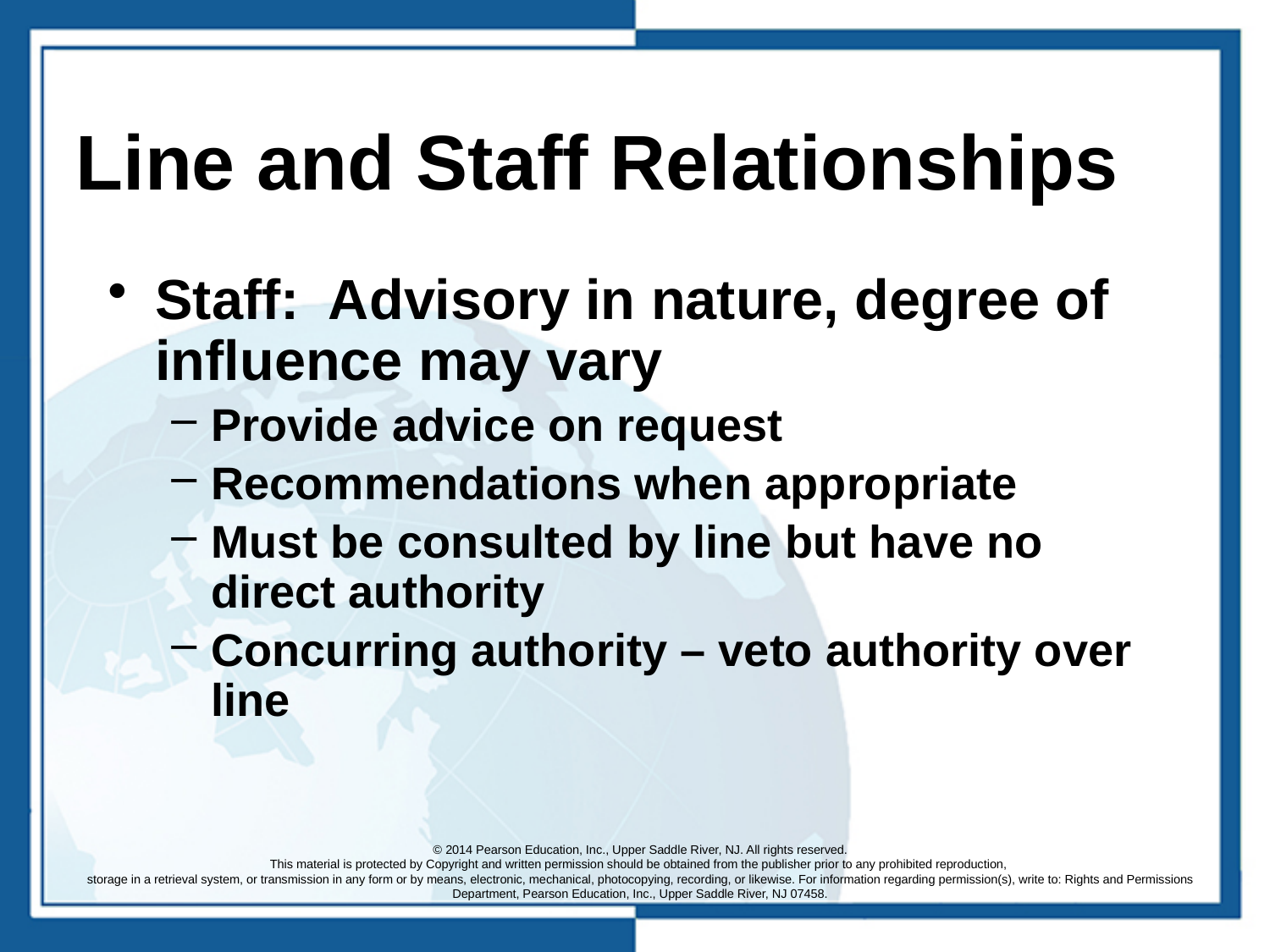

# Line and Staff Relationships
Staff:  Advisory in nature, degree of influence may vary
Provide advice on request
Recommendations when appropriate
Must be consulted by line but have no direct authority
Concurring authority – veto authority over line